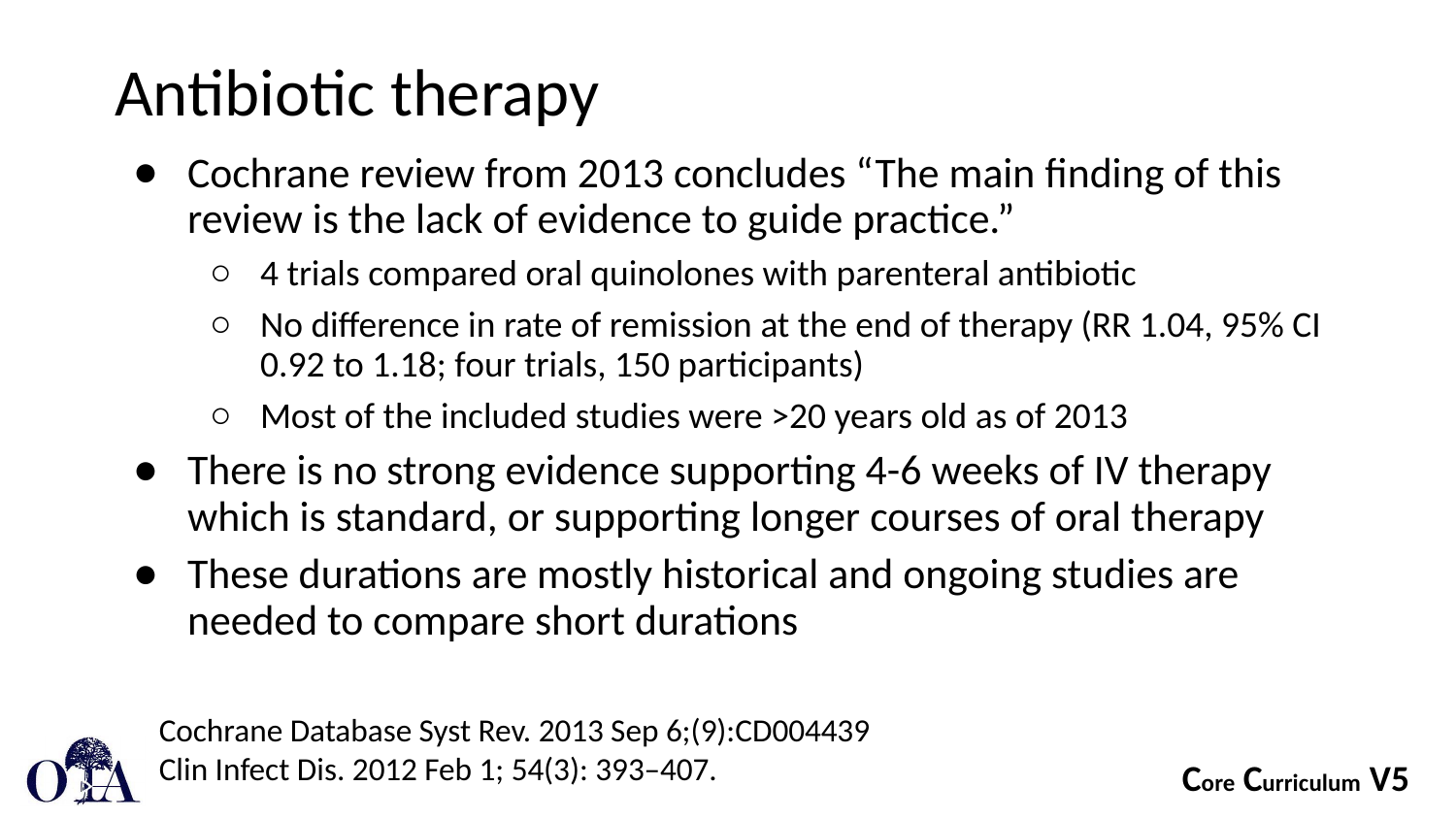

# Antibiotic therapy
Cochrane review from 2013 concludes “The main finding of this review is the lack of evidence to guide practice.”
4 trials compared oral quinolones with parenteral antibiotic
No difference in rate of remission at the end of therapy (RR 1.04, 95% CI 0.92 to 1.18; four trials, 150 participants)
Most of the included studies were >20 years old as of 2013
There is no strong evidence supporting 4-6 weeks of IV therapy which is standard, or supporting longer courses of oral therapy
These durations are mostly historical and ongoing studies are needed to compare short durations
Cochrane Database Syst Rev. 2013 Sep 6;(9):CD004439
Clin Infect Dis. 2012 Feb 1; 54(3): 393–407.